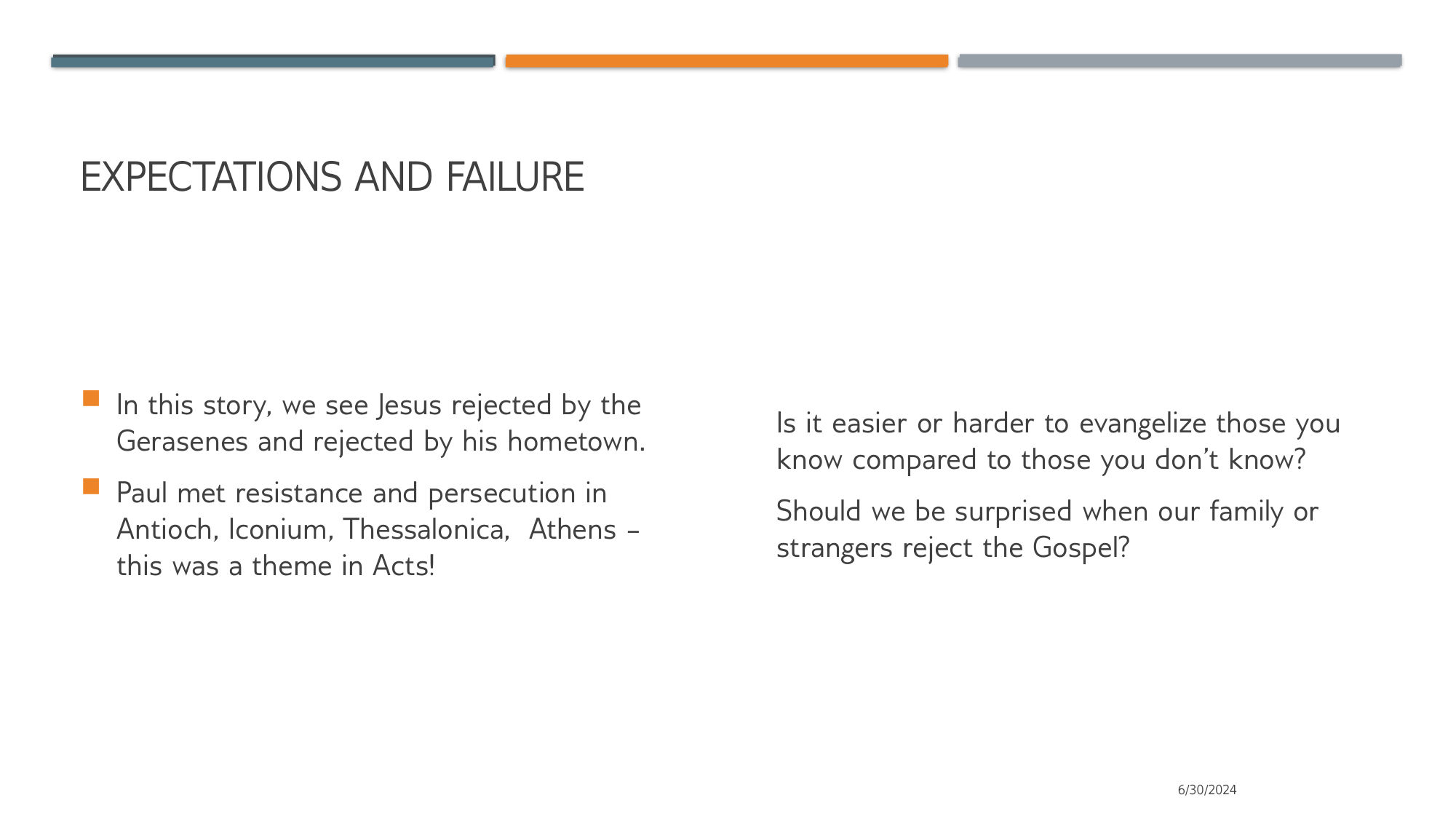

# Expectations and Failure
In this story, we see Jesus rejected by the Gerasenes and rejected by his hometown.
Paul met resistance and persecution in Antioch, Iconium, Thessalonica,  Athens – this was a theme in Acts!
Is it easier or harder to evangelize those you know compared to those you don’t know?
Should we be surprised when our family or strangers reject the Gospel?
6/30/2024